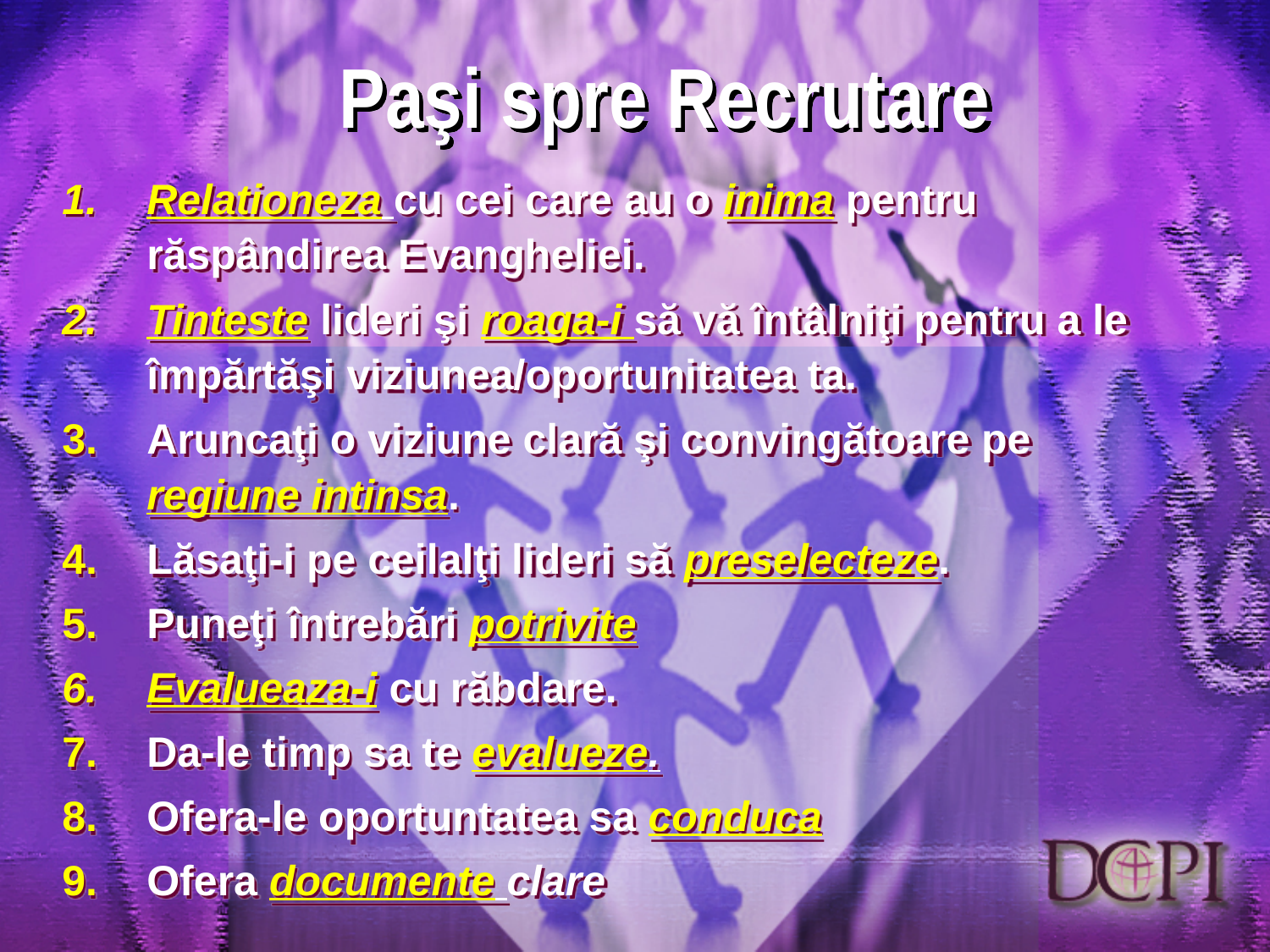

Paşi spre Recrutare
Relationeza cu cei care au o inima pentru răspândirea Evangheliei.
Tinteste lideri şi roaga-i să vă întâlniţi pentru a le împărtăşi viziunea/oportunitatea ta.
Aruncaţi o viziune clară şi convingătoare pe regiune intinsa.
Lăsaţi-i pe ceilalţi lideri să preselecteze.
Puneţi întrebări potrivite
Evalueaza-i cu răbdare.
Da-le timp sa te evalueze.
Ofera-le oportuntatea sa conduca
Ofera documente clare